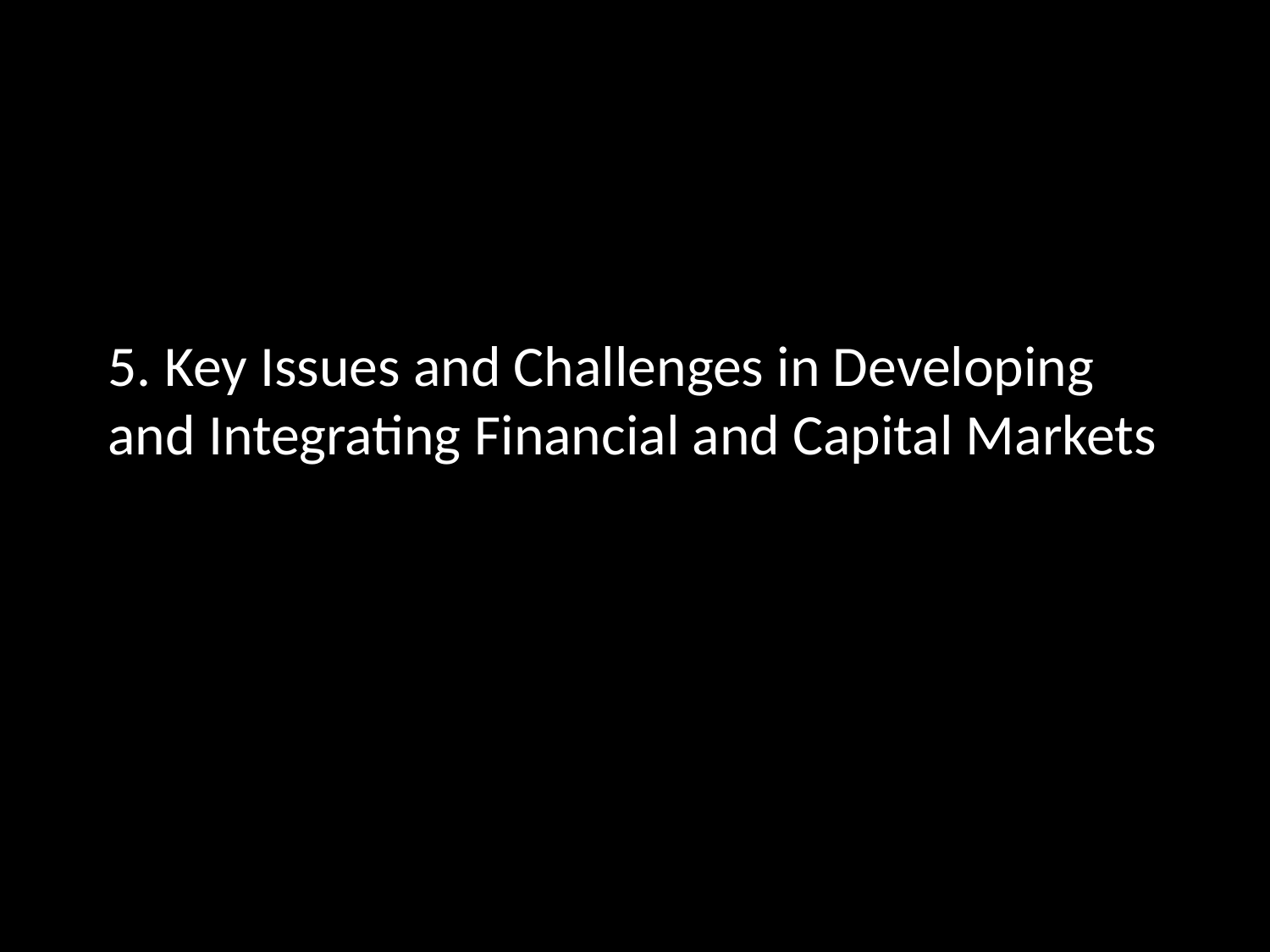

# 5. Key Issues and Challenges in Developing and Integrating Financial and Capital Markets